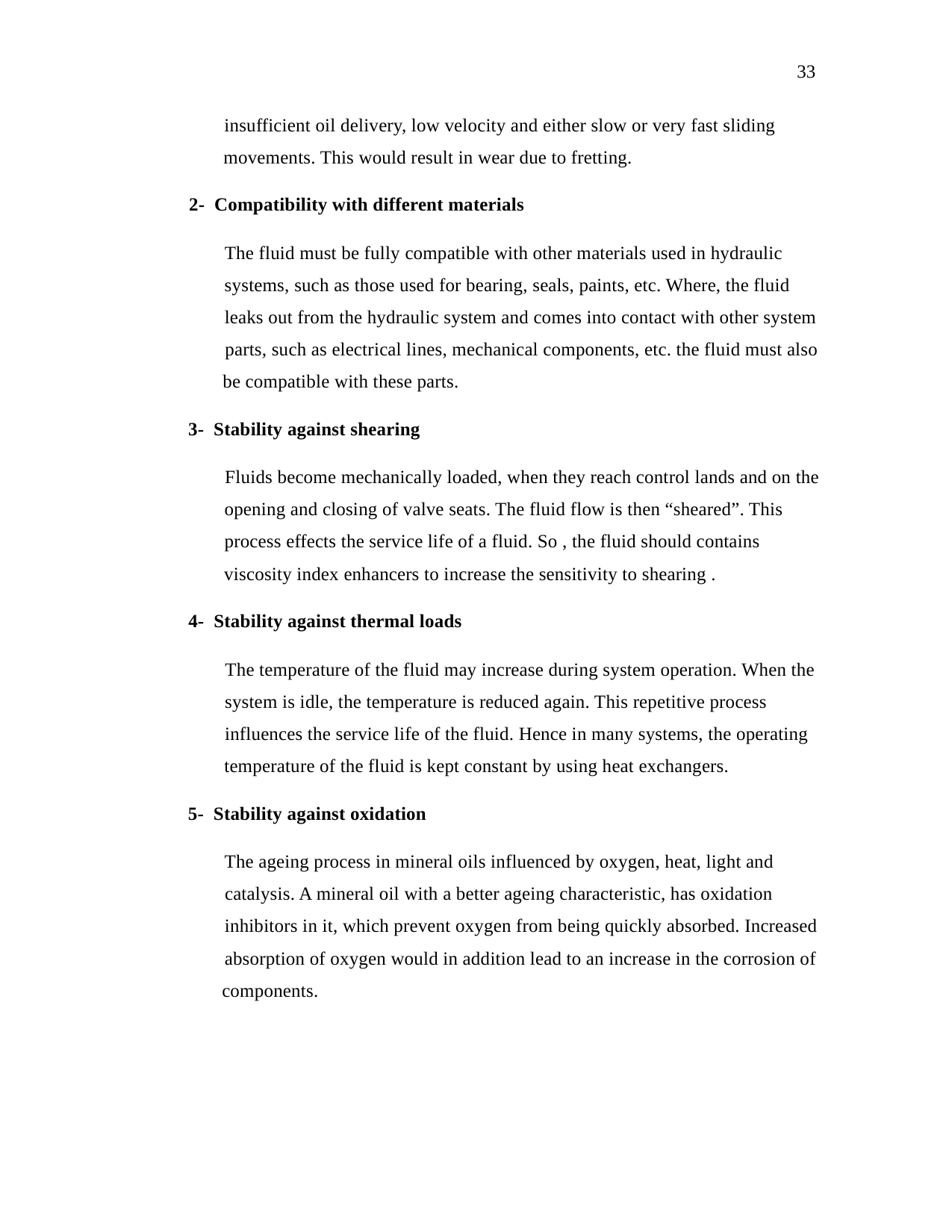

33
insufficient oil delivery, low velocity and either slow or very fast sliding
movements. This would result in wear due to fretting.
2-  Compatibility with different materials
The fluid must be fully compatible with other materials used in hydraulic
systems, such as those used for bearing, seals, paints, etc. Where, the fluid
leaks out from the hydraulic system and comes into contact with other system
parts, such as electrical lines, mechanical components, etc. the fluid must also
be compatible with these parts.
3-  Stability against shearing
Fluids become mechanically loaded, when they reach control lands and on the
opening and closing of valve seats. The fluid flow is then “sheared”. This
process effects the service life of a fluid. So , the fluid should contains
viscosity index enhancers to increase the sensitivity to shearing .
4-  Stability against thermal loads
The temperature of the fluid may increase during system operation. When the
system is idle, the temperature is reduced again. This repetitive process
influences the service life of the fluid. Hence in many systems, the operating
temperature of the fluid is kept constant by using heat exchangers.
5-  Stability against oxidation
The ageing process in mineral oils influenced by oxygen, heat, light and
catalysis. A mineral oil with a better ageing characteristic, has oxidation
inhibitors in it, which prevent oxygen from being quickly absorbed. Increased
absorption of oxygen would in addition lead to an increase in the corrosion of
components.